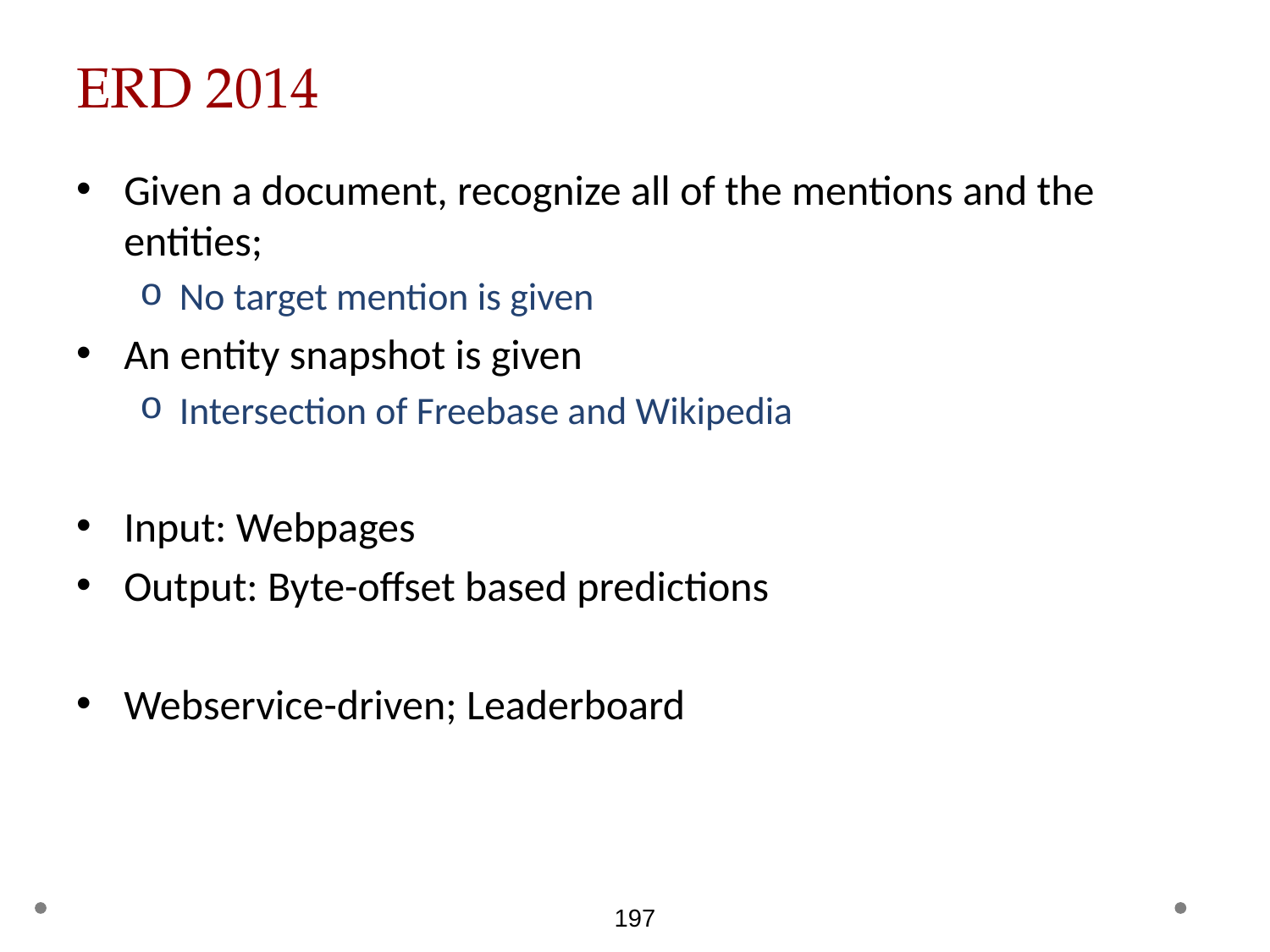

# ERD 2014
Given a document, recognize all of the mentions and the entities;
No target mention is given
An entity snapshot is given
Intersection of Freebase and Wikipedia

Input: Webpages
Output: Byte-offset based predictions

Webservice-driven; Leaderboard
197